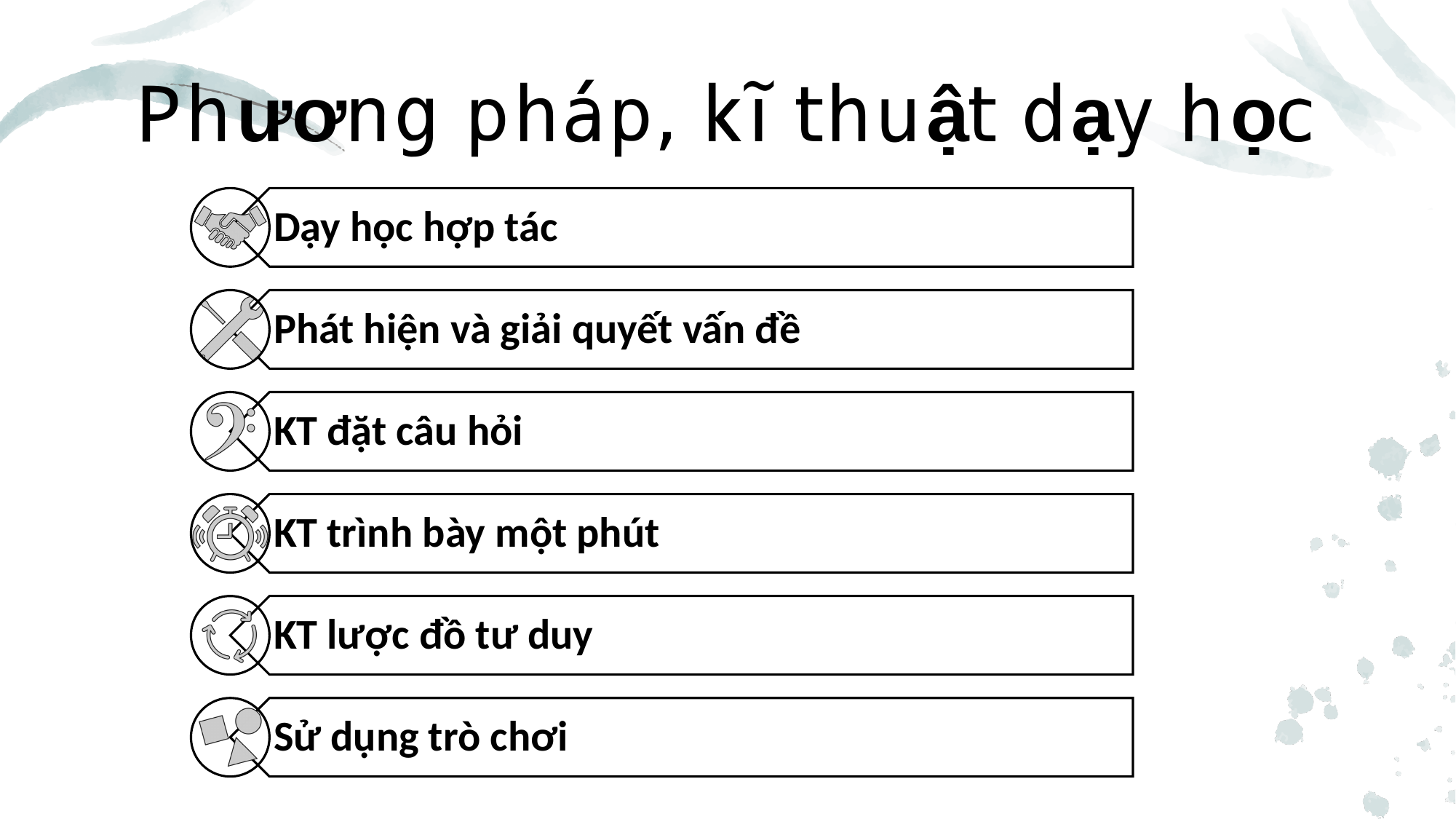

# Phương pháp, kĩ thuật dạy học
Dạy học hợp tác
Phát hiện và giải quyết vấn đề
KT đặt câu hỏi
KT trình bày một phút
KT lược đồ tư duy
Sử dụng trò chơi